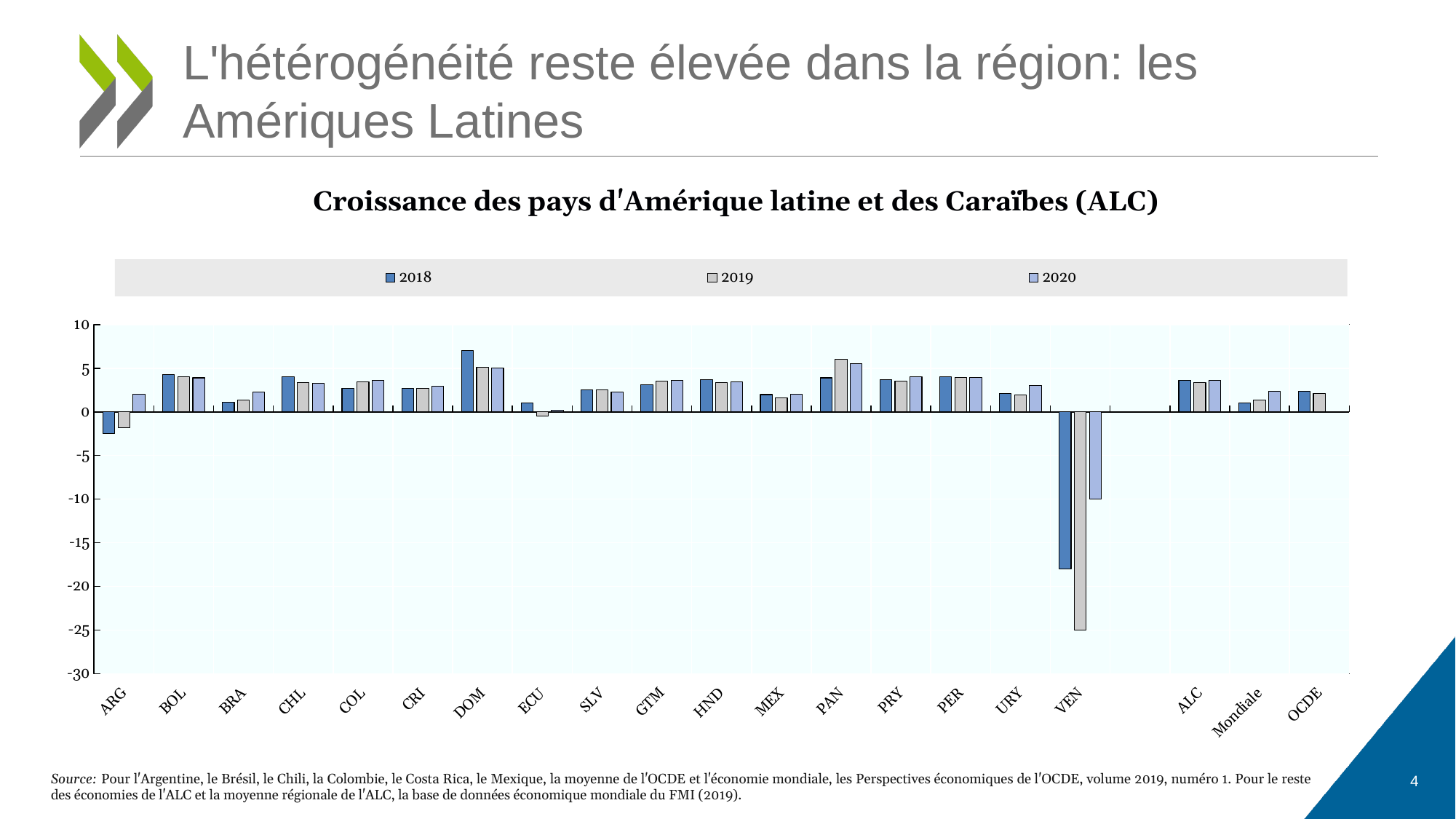

# L'hétérogénéité reste élevée dans la région: les Amériques Latines
Croissance des pays d'Amérique latine et des Caraïbes (ALC)

### Chart

| Category | 2018 | 2019 | 2020 |
|---|---|---|---|
| ARG | -2.5145895265712315 | -1.8198035131545165 | 2.0557254150253668 |
| BOL | 4.3 | 4.0 | 3.9 |
| BRA | 1.1128408713439786 | 1.3591831502651086 | 2.273653105325457 |
| CHL | 4.044707693215832 | 3.368859287899806 | 3.296087583858709 |
| COL | 2.6581210082583517 | 3.419960681591827 | 3.608689057492942 |
| CRI | 2.660316285787667 | 2.672049698497969 | 2.9674816108998137 |
| DOM | 7.0 | 5.113 | 4.99 |
| ECU | 1.054 | -0.485 | 0.162 |
| SLV | 2.536 | 2.5 | 2.3 |
| GTM | 3.1 | 3.49 | 3.63 |
| HND | 3.696 | 3.36 | 3.427 |
| MEX | 1.9795646161339109 | 1.6320868971399838 | 2.0160574294218803 |
| PAN | 3.9 | 6.0 | 5.5 |
| PRY | 3.723 | 3.49 | 3.998 |
| PER | 3.994 | 3.933 | 3.976 |
| URY | 2.1 | 1.9 | 3.0 |
| VEN | -18.0 | -25.0 | -10.0 |
|  | None | None | None |
| ALC | 3.598 | 3.328 | 3.609 |
| Mondiale | 1.047 | 1.393 | 2.379 |
| OCDE | 2.3695347217 | 2.1156446282 | None |
Source: Pour l'Argentine, le Brésil, le Chili, la Colombie, le Costa Rica, le Mexique, la moyenne de l'OCDE et l'économie mondiale, les Perspectives économiques de l'OCDE, volume 2019, numéro 1. Pour le reste des économies de l'ALC et la moyenne régionale de l'ALC, la base de données économique mondiale du FMI (2019).
4